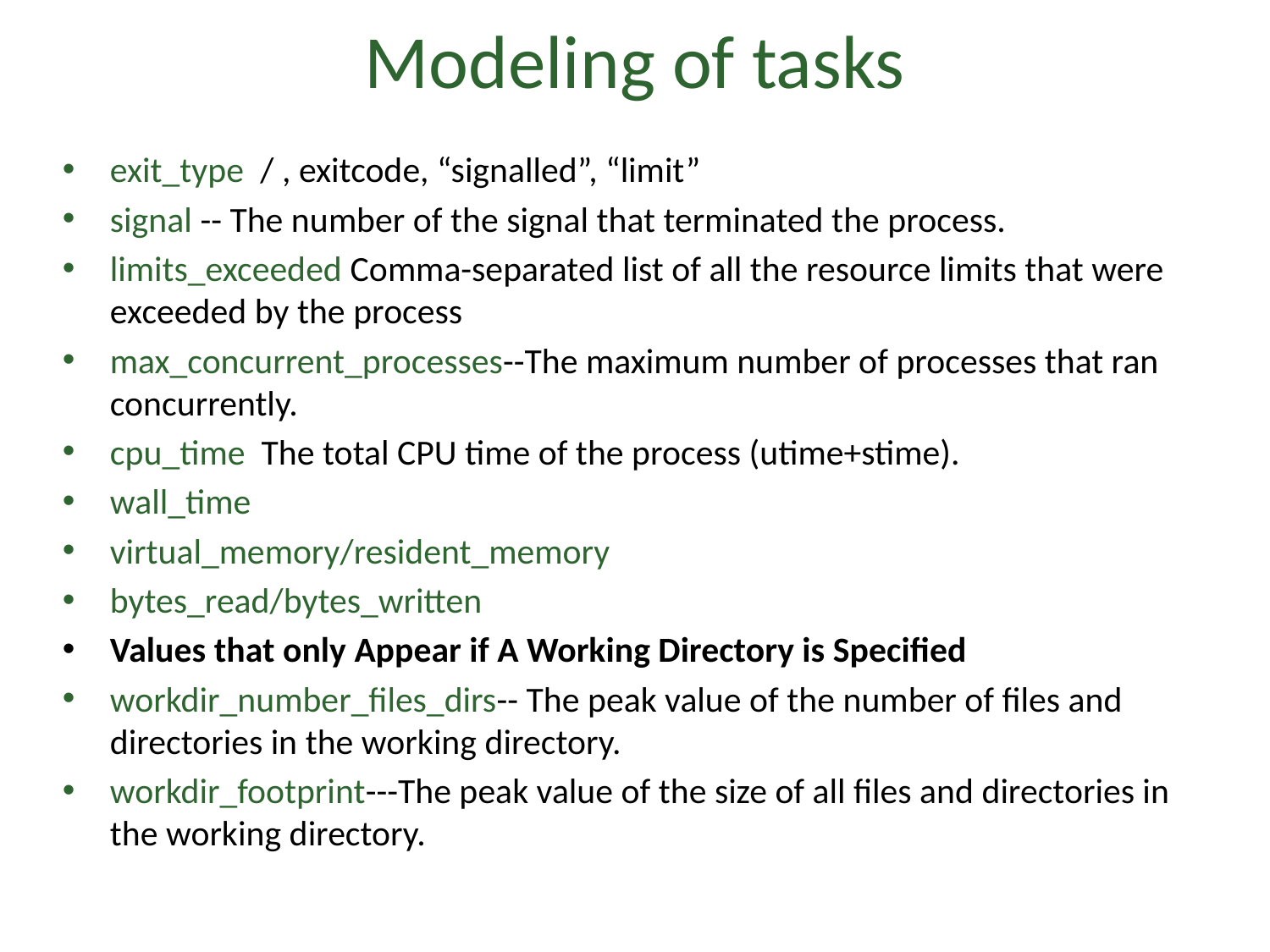

# Modeling of tasks
exit_type  / , exitcode, “signalled”, “limit”
signal -- The number of the signal that terminated the process.
limits_exceeded Comma-separated list of all the resource limits that were exceeded by the process
max_concurrent_processes--The maximum number of processes that ran concurrently.
cpu_time  The total CPU time of the process (utime+stime).
wall_time
virtual_memory/resident_memory
bytes_read/bytes_written
Values that only Appear if A Working Directory is Specified
workdir_number_files_dirs-- The peak value of the number of files and directories in the working directory.
workdir_footprint---The peak value of the size of all files and directories in the working directory.